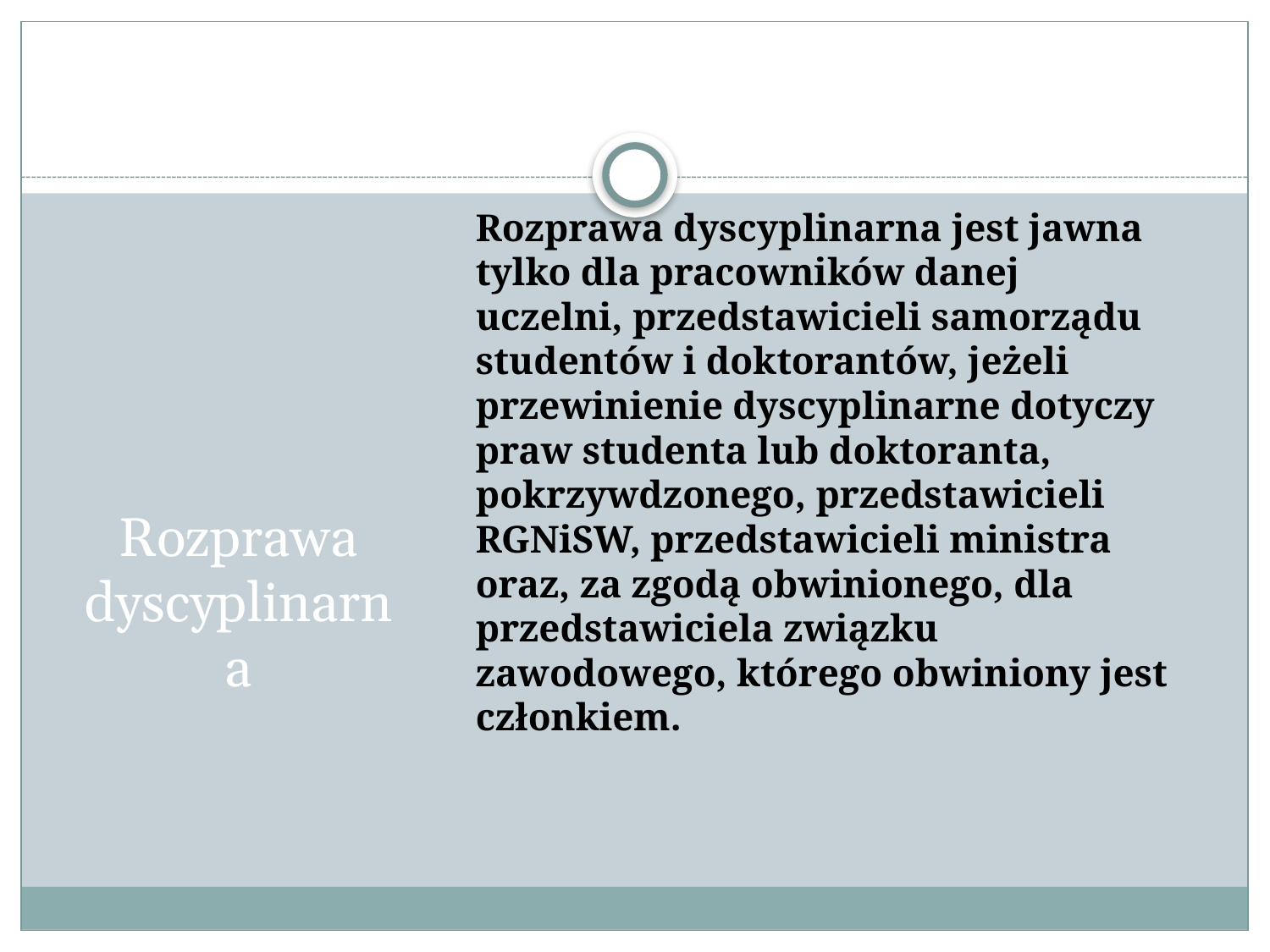

Rozprawa dyscyplinarna jest jawna tylko dla pracowników danej uczelni, przedstawicieli samorządu studentów i doktorantów, jeżeli przewinienie dyscyplinarne dotyczy praw studenta lub doktoranta, pokrzywdzonego, przedstawicieli RGNiSW, przedstawicieli ministra oraz, za zgodą obwinionego, dla przedstawiciela związku zawodowego, którego obwiniony jest członkiem.
# Rozprawa dyscyplinarna